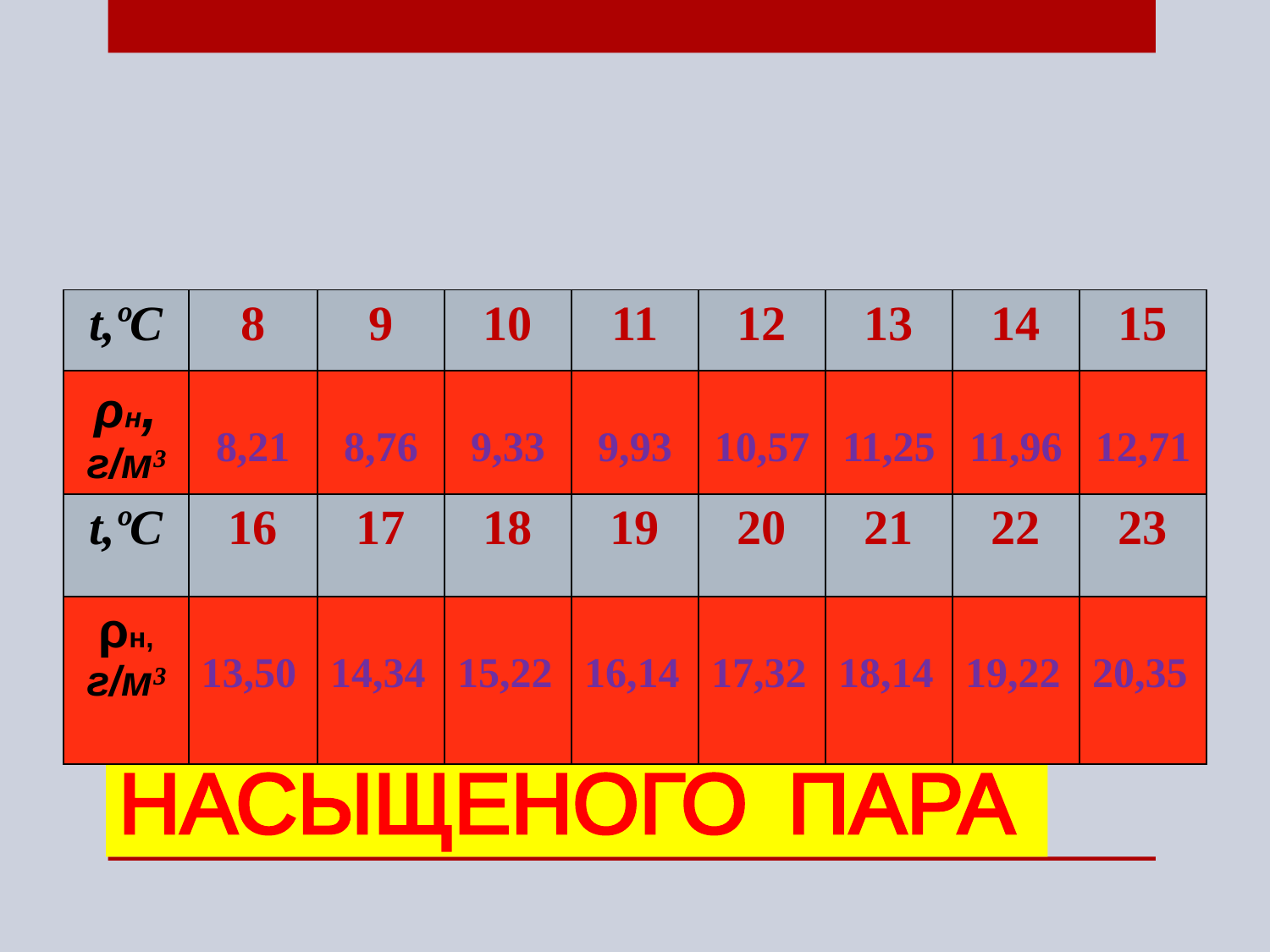

| t,ºC | 8 | 9 | 10 | 11 | 12 | 13 | 14 | 15 |
| --- | --- | --- | --- | --- | --- | --- | --- | --- |
| ρн, г/м³ | 8,21 | 8,76 | 9,33 | 9,93 | 10,57 | 11,25 | 11,96 | 12,71 |
| t,ºC | 16 | 17 | 18 | 19 | 20 | 21 | 22 | 23 |
| ρн, г/м³ | 13,50 | 14,34 | 15,22 | 16,14 | 17,32 | 18,14 | 19,22 | 20,35 |
# ПЛОТНОСТЬ   НАСЫЩЕНОГО  ПАРА